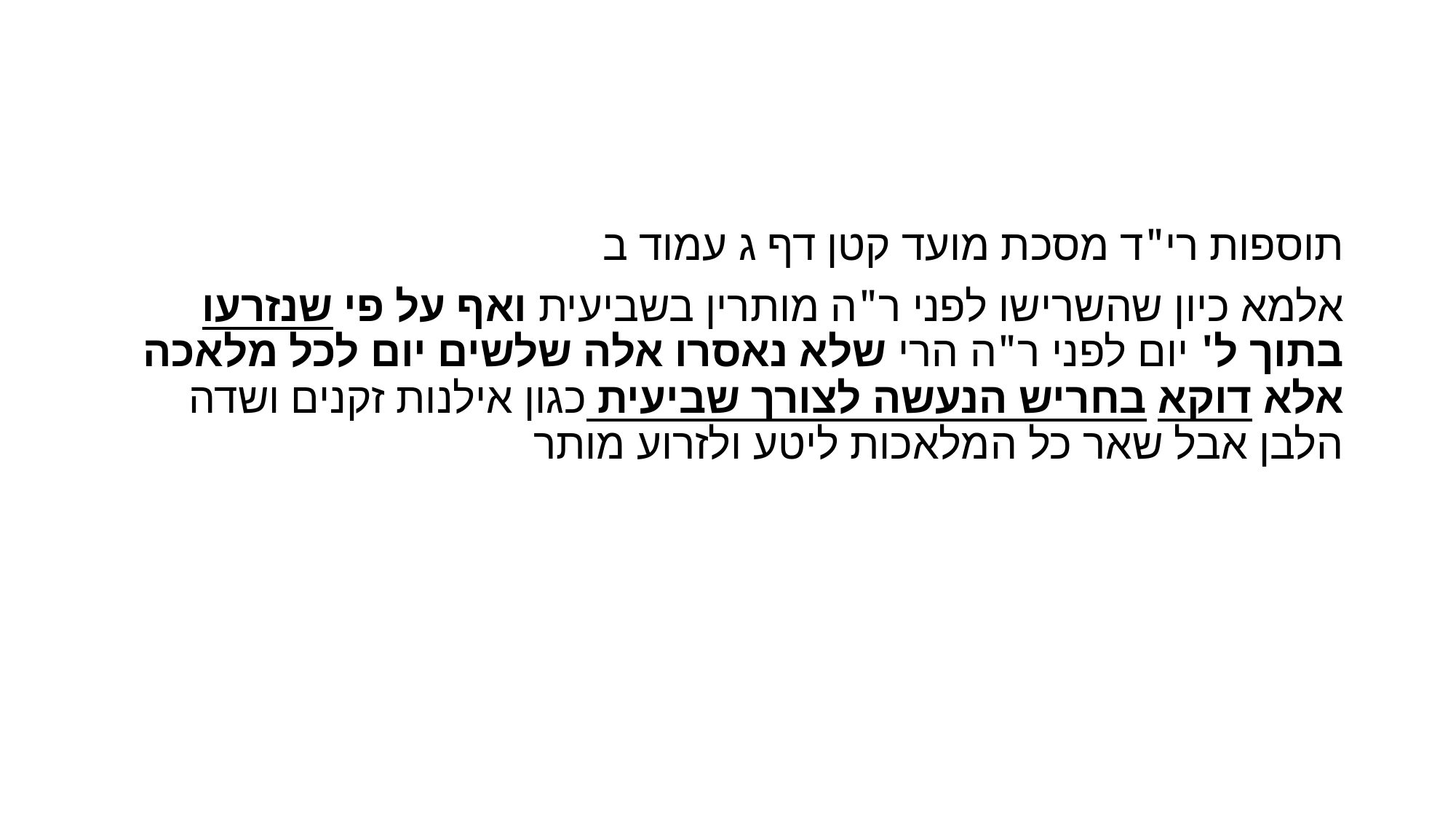

#
תוספות רי"ד מסכת מועד קטן דף ג עמוד ב
אלמא כיון שהשרישו לפני ר"ה מותרין בשביעית ואף על פי שנזרעו בתוך ל' יום לפני ר"ה הרי שלא נאסרו אלה שלשים יום לכל מלאכה אלא דוקא בחריש הנעשה לצורך שביעית כגון אילנות זקנים ושדה הלבן אבל שאר כל המלאכות ליטע ולזרוע מותר